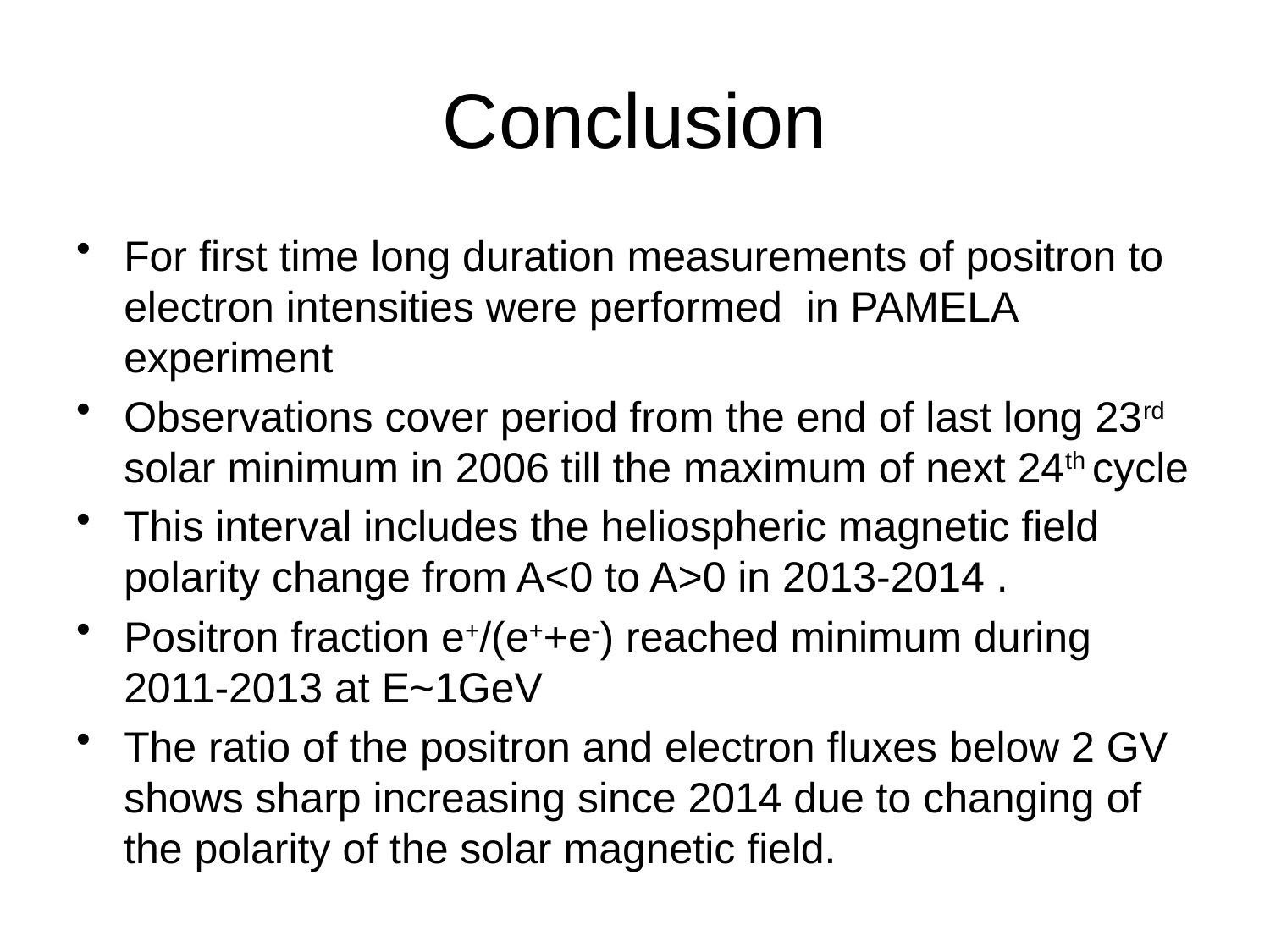

# Conclusion
For first time long duration measurements of positron to electron intensities were performed  in PAMELA experiment
Observations cover period from the end of last long 23rd solar minimum in 2006 till the maximum of next 24th cycle
This interval includes the heliospheric magnetic field polarity change from A<0 to A>0 in 2013-2014 .
Positron fraction e+/(e++e-) reached minimum during 2011-2013 at E~1GeV
The ratio of the positron and electron fluxes below 2 GV shows sharp increasing since 2014 due to changing of the polarity of the solar magnetic field.